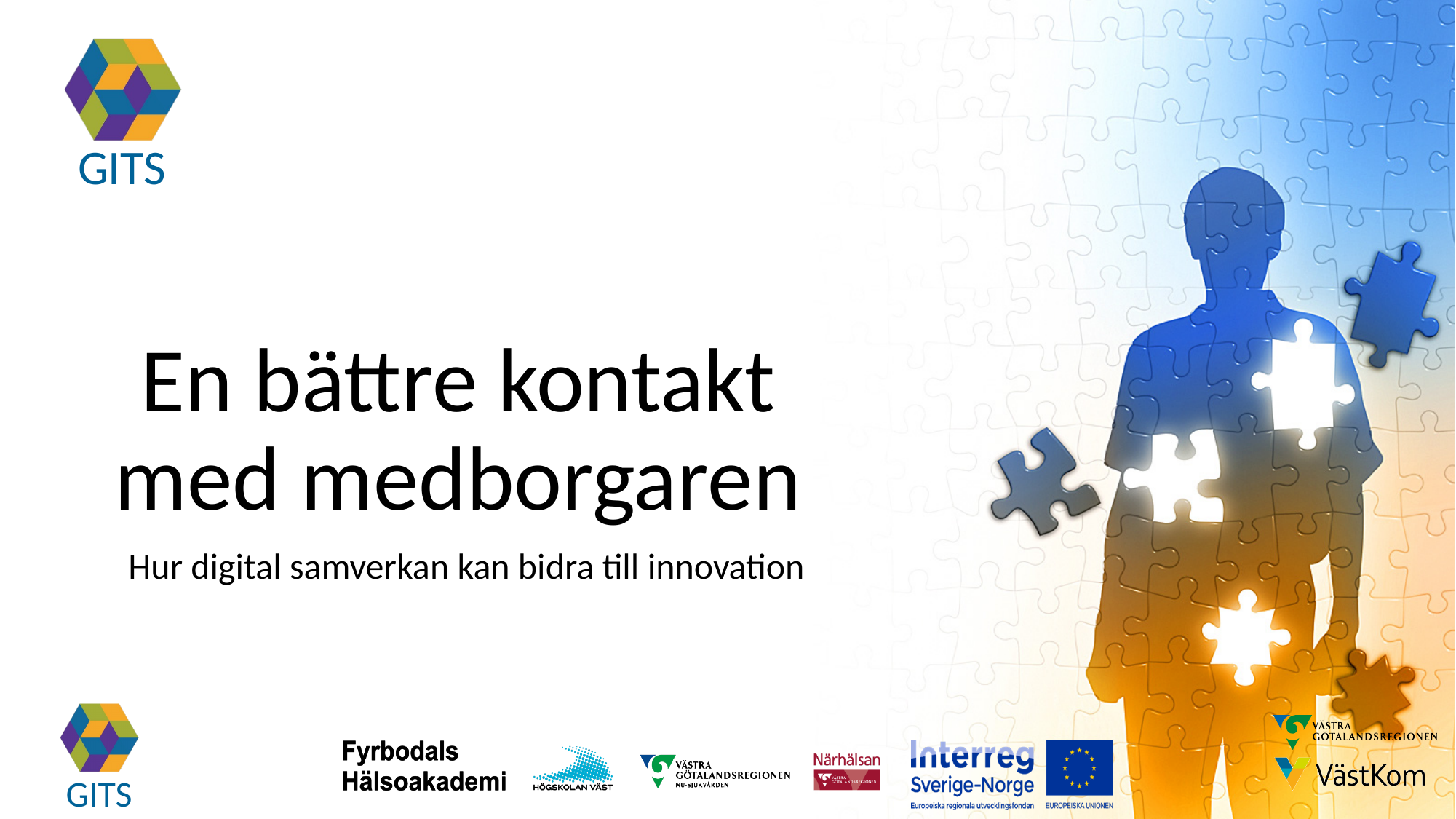

# En bättre kontakt med medborgaren
Hur digital samverkan kan bidra till innovation